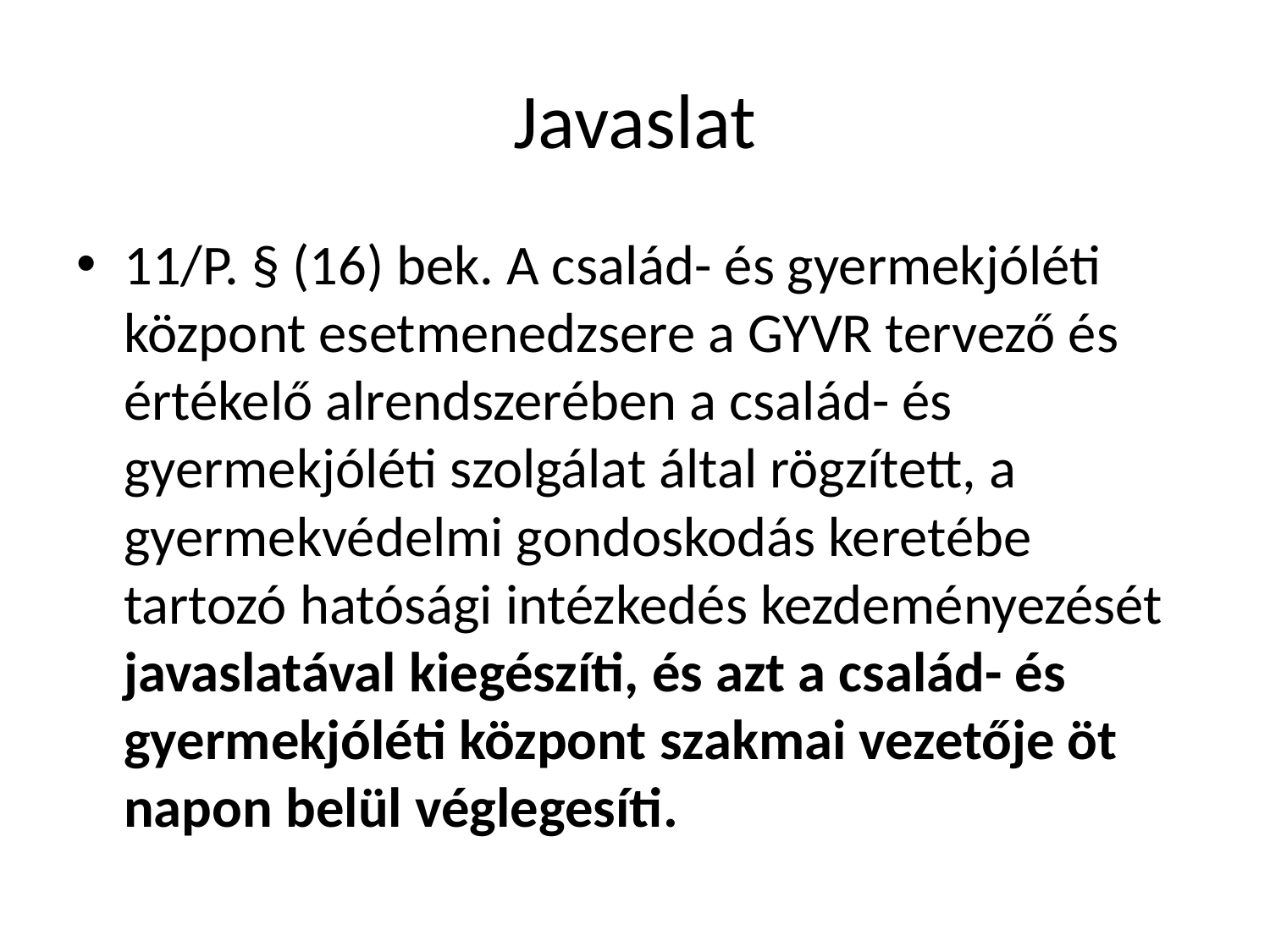

# Javaslat
11/P. § (16) bek. A család- és gyermekjóléti központ esetmenedzsere a GYVR tervező és értékelő alrendszerében a család- és gyermekjóléti szolgálat által rögzített, a gyermekvédelmi gondoskodás keretébe tartozó hatósági intézkedés kezdeményezését javaslatával kiegészíti, és azt a család- és gyermekjóléti központ szakmai vezetője öt napon belül véglegesíti.